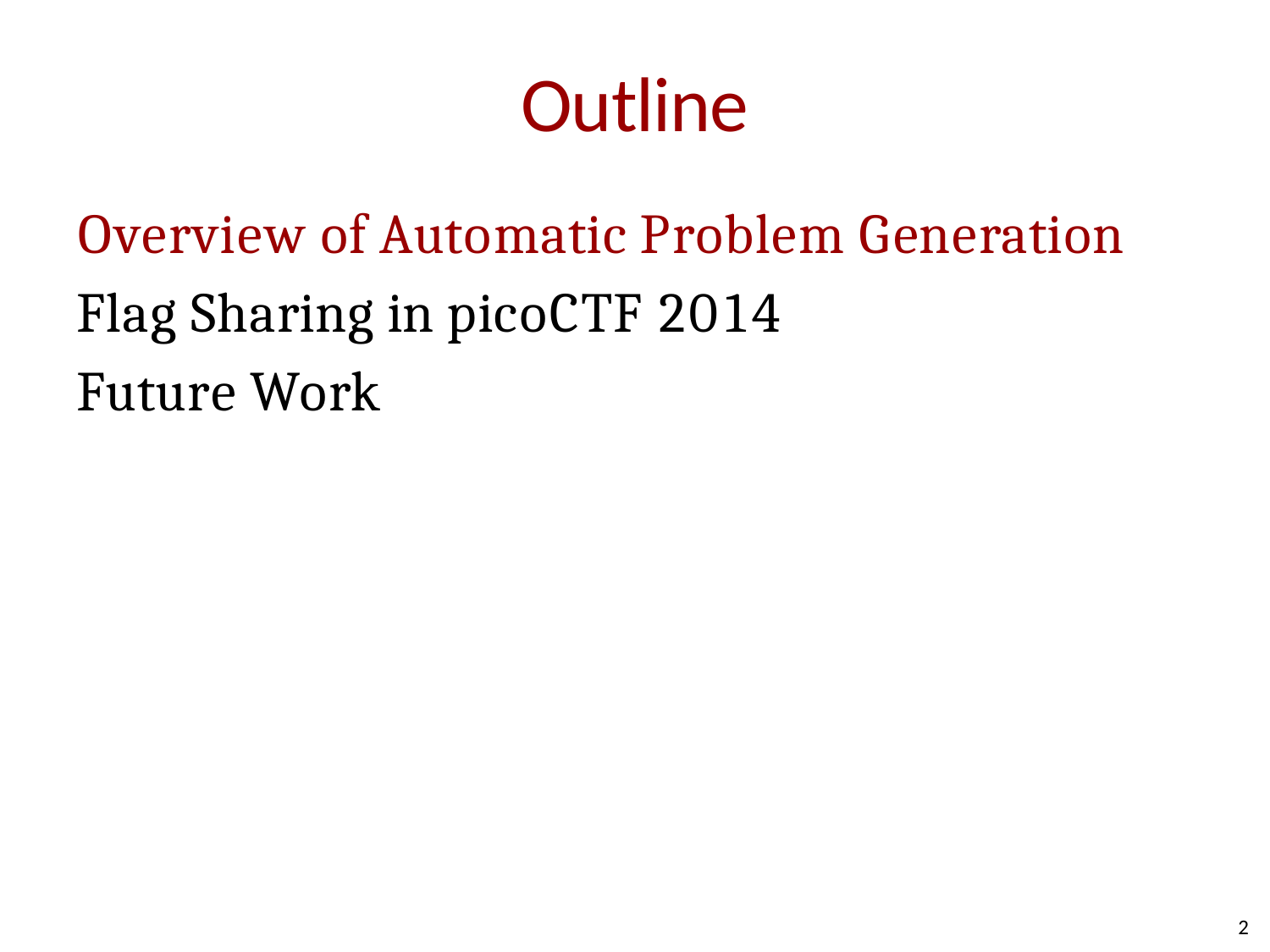

# Outline
Overview of Automatic Problem Generation
Flag Sharing in picoCTF 2014
Future Work
2